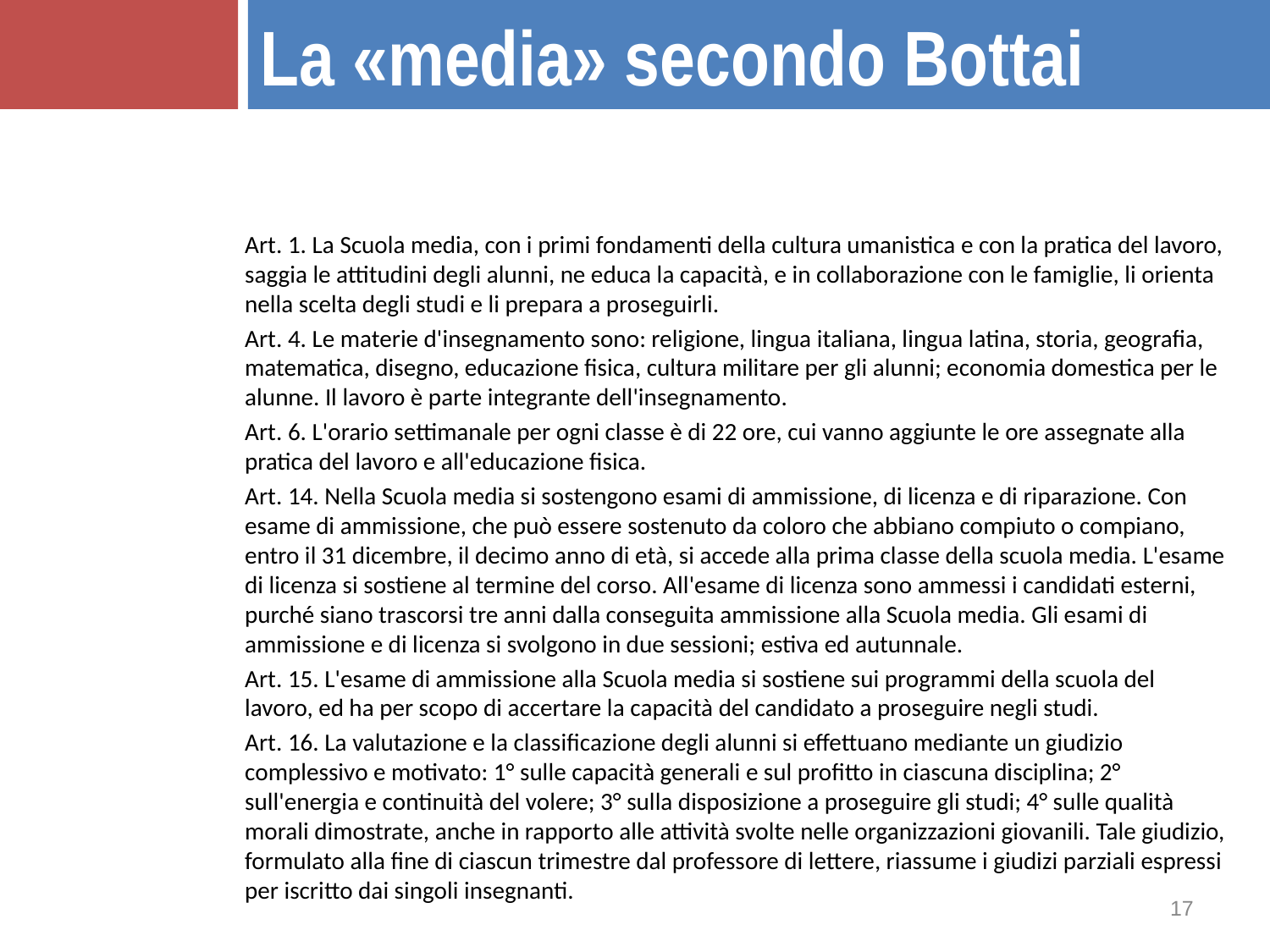

La «media» secondo Bottai
Art. 1. La Scuola media, con i primi fondamenti della cultura umanistica e con la pratica del lavoro, saggia le attitudini degli alunni, ne educa la capacità, e in collaborazione con le famiglie, li orienta nella scelta degli studi e li prepara a proseguirli.
Art. 4. Le materie d'insegnamento sono: religione, lingua italiana, lingua latina, storia, geografia, matematica, disegno, educazione fisica, cultura militare per gli alunni; economia domestica per le alunne. Il lavoro è parte integrante dell'insegnamento.
Art. 6. L'orario settimanale per ogni classe è di 22 ore, cui vanno aggiunte le ore assegnate alla pratica del lavoro e all'educazione fisica.
Art. 14. Nella Scuola media si sostengono esami di ammissione, di licenza e di riparazione. Con esame di ammissione, che può essere sostenuto da coloro che abbiano compiuto o compiano, entro il 31 dicembre, il decimo anno di età, si accede alla prima classe della scuola media. L'esame di licenza si sostiene al termine del corso. All'esame di licenza sono ammessi i candidati esterni, purché siano trascorsi tre anni dalla conseguita ammissione alla Scuola media. Gli esami di ammissione e di licenza si svolgono in due sessioni; estiva ed autunnale.
Art. 15. L'esame di ammissione alla Scuola media si sostiene sui programmi della scuola del lavoro, ed ha per scopo di accertare la capacità del candidato a proseguire negli studi.
Art. 16. La valutazione e la classificazione degli alunni si effettuano mediante un giudizio complessivo e motivato: 1° sulle capacità generali e sul profitto in ciascuna disciplina; 2° sull'energia e continuità del volere; 3° sulla disposizione a proseguire gli studi; 4° sulle qualità morali dimostrate, anche in rapporto alle attività svolte nelle organizzazioni giovanili. Tale giudizio, formulato alla fine di ciascun trimestre dal professore di lettere, riassume i giudizi parziali espressi per iscritto dai singoli insegnanti.

17